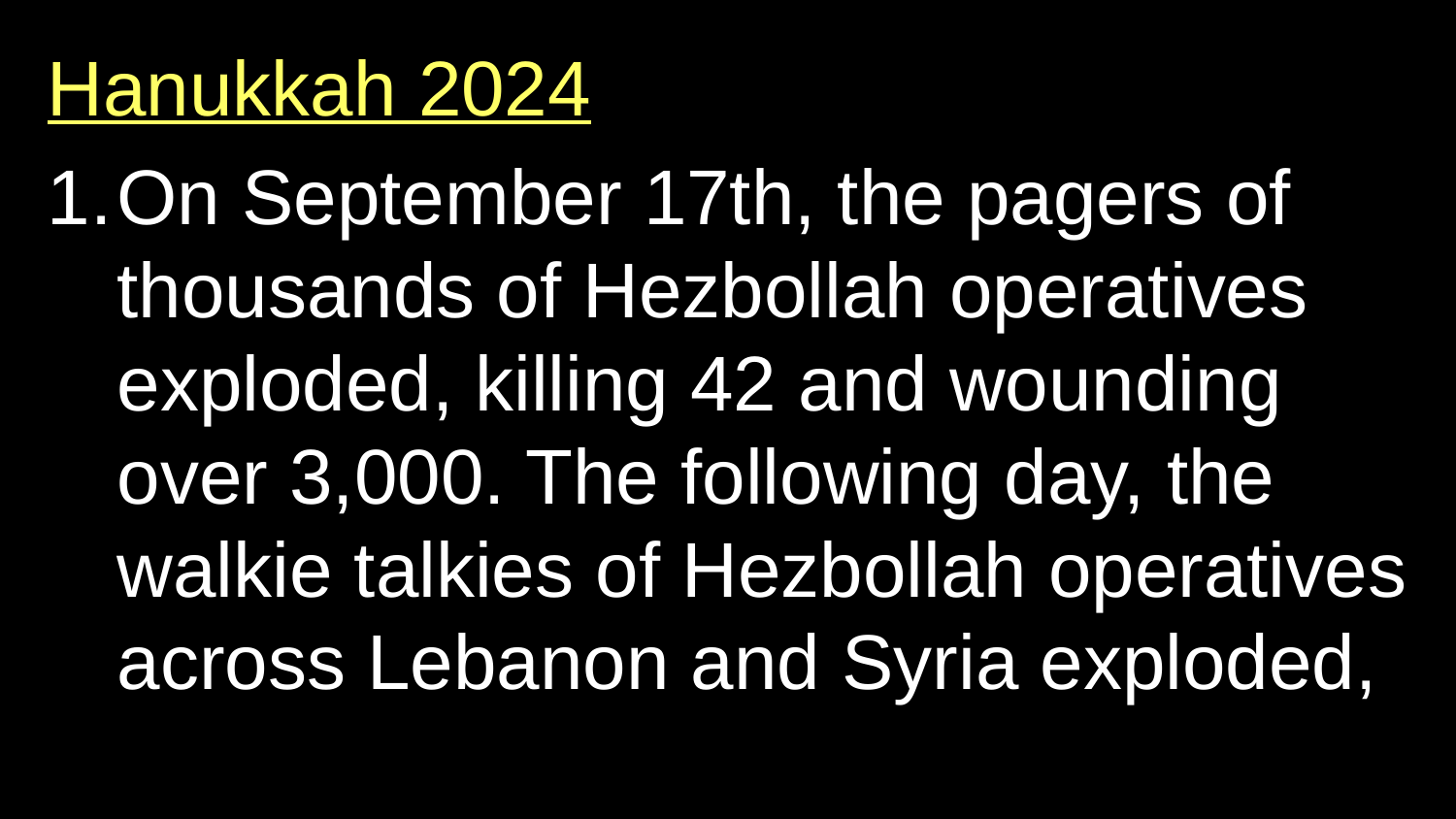

Hanukkah 2024
On September 17th, the pagers of thousands of Hezbollah operatives exploded, killing 42 and wounding over 3,000. The following day, the walkie talkies of Hezbollah operatives across Lebanon and Syria exploded,